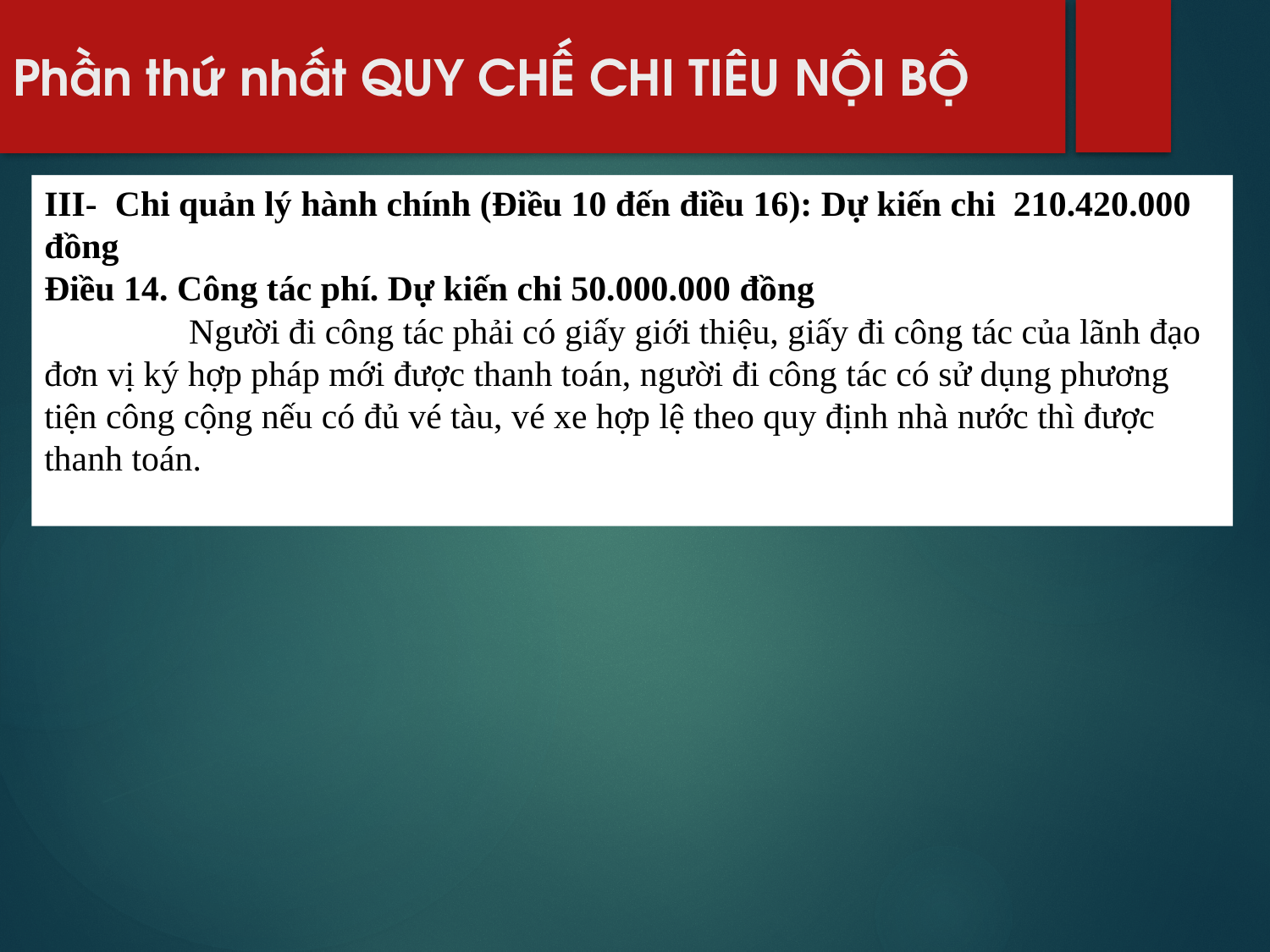

# Phần thứ nhất QUY CHẾ CHI TIÊU NỘI BỘ
III-  Chi quản lý hành chính (Điều 10 đến điều 16): Dự kiến chi  210.420.000 đồng
Điều 14. Công tác phí. Dự kiến chi 50.000.000 đồng
	  Người đi công tác phải có giấy giới thiệu, giấy đi công tác của lãnh đạo đơn vị ký hợp pháp mới được thanh toán, người đi công tác có sử dụng phương tiện công cộng nếu có đủ vé tàu, vé xe hợp lệ theo quy định nhà nước thì được thanh toán.